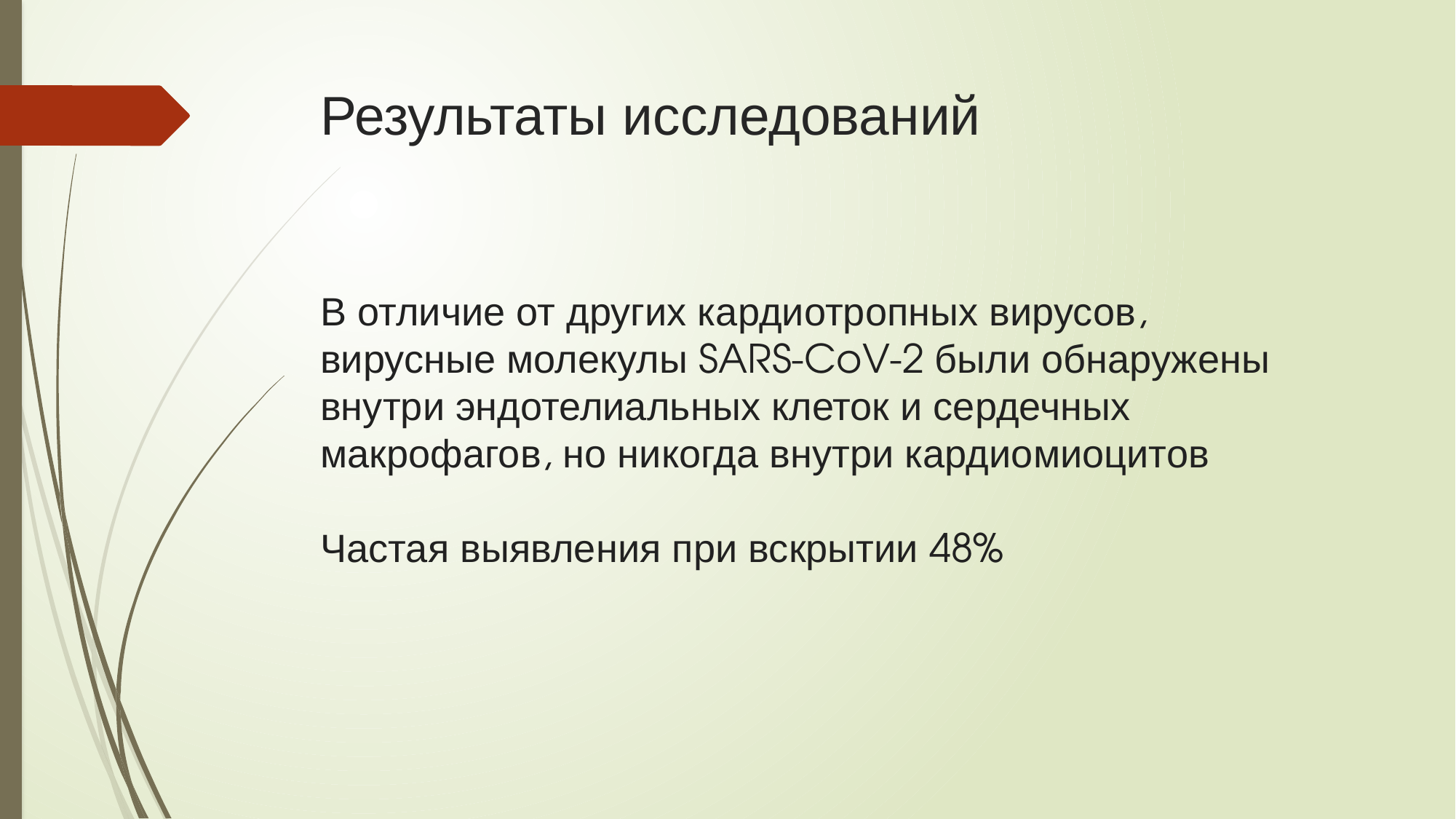

# Результаты исследований
В отличие от других кардиотропных вирусов, вирусные молекулы SARS-CoV-2 были обнаружены внутри эндотелиальных клеток и сердечных макрофагов, но никогда внутри кардиомиоцитов

Частая выявления при вскрытии 48%